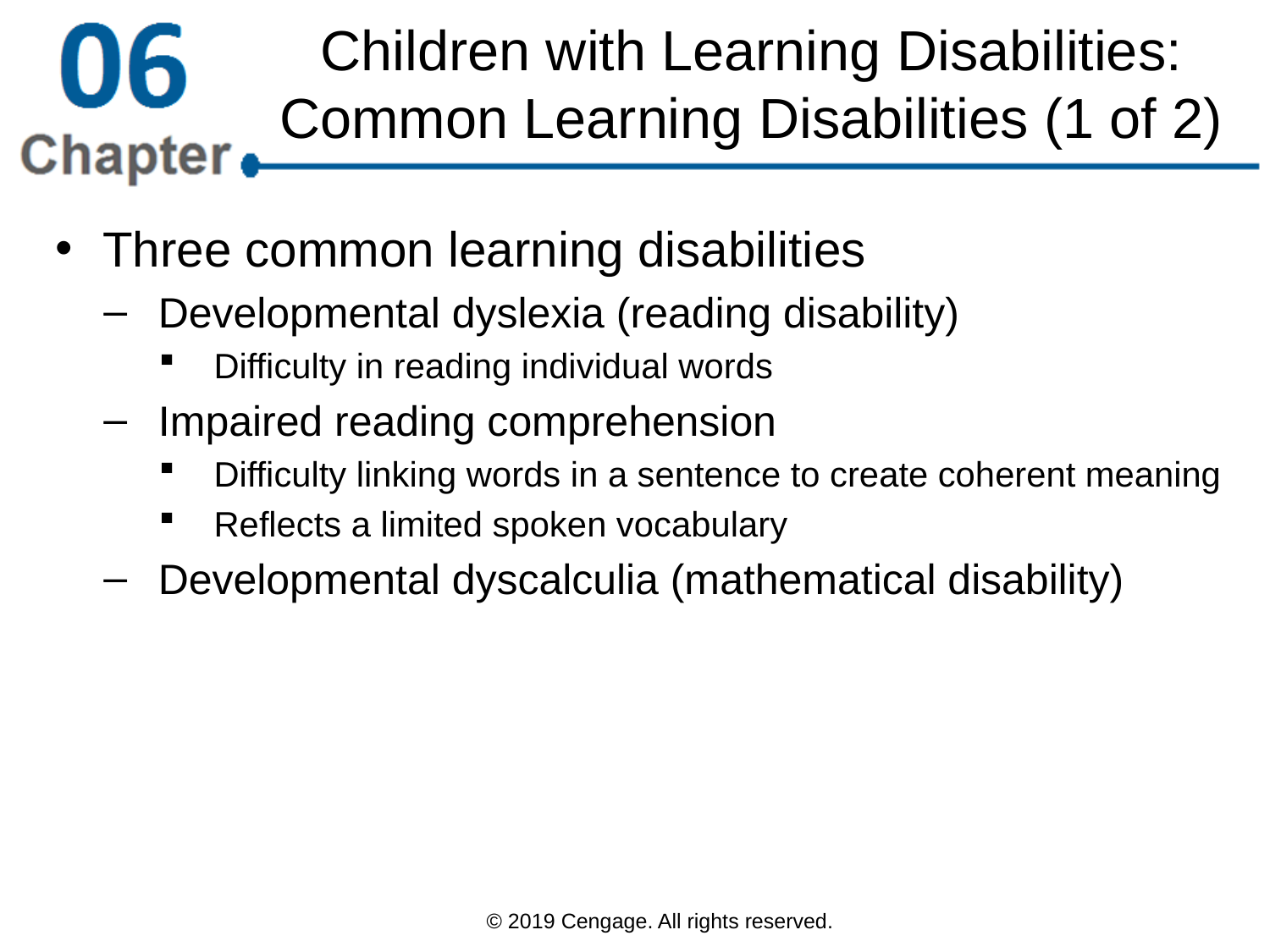

# Children with Learning Disabilities: Common Learning Disabilities (1 of 2)
Three common learning disabilities
Developmental dyslexia (reading disability)
Difficulty in reading individual words
Impaired reading comprehension
Difficulty linking words in a sentence to create coherent meaning
Reflects a limited spoken vocabulary
Developmental dyscalculia (mathematical disability)